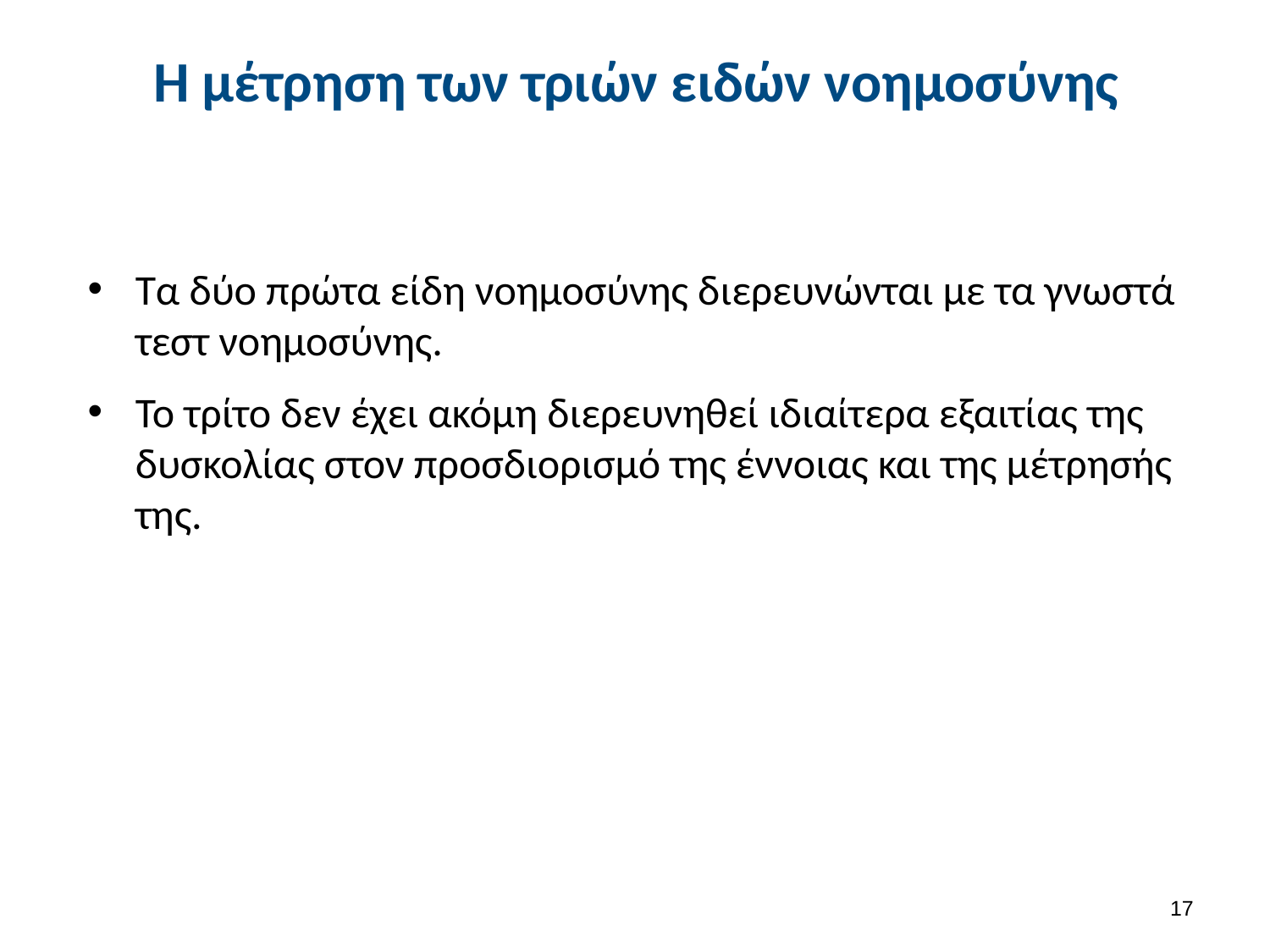

# Η μέτρηση των τριών ειδών νοημοσύνης
Τα δύο πρώτα είδη νοημοσύνης διερευνώνται με τα γνωστά τεστ νοημοσύνης.
Το τρίτο δεν έχει ακόμη διερευνηθεί ιδιαίτερα εξαιτίας της δυσκολίας στον προσδιορισμό της έννοιας και της μέτρησής της.

17